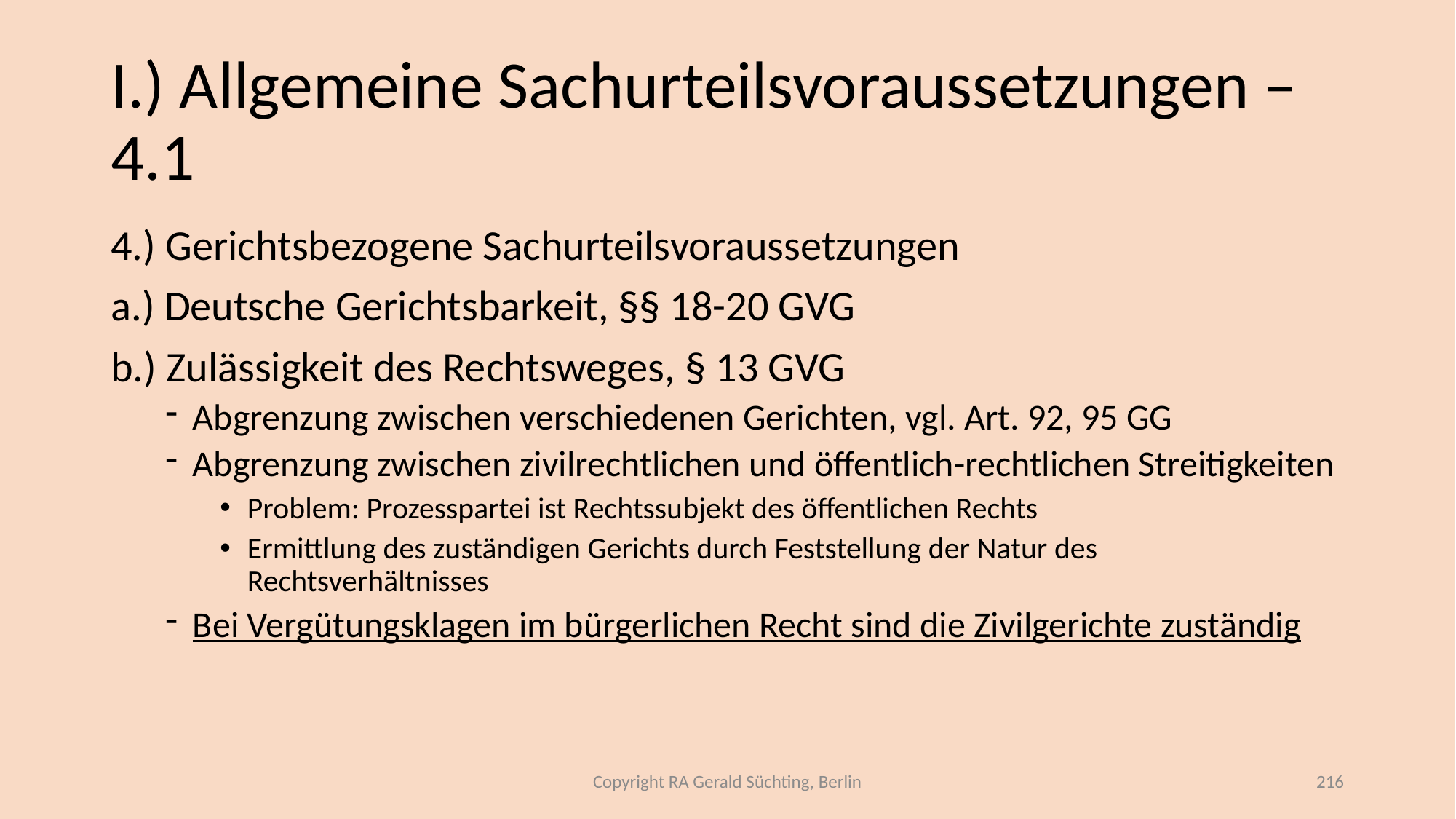

# I.) Allgemeine Sachurteilsvoraussetzungen – 4.1
4.) Gerichtsbezogene Sachurteilsvoraussetzungen
a.) Deutsche Gerichtsbarkeit, §§ 18-20 GVG
b.) Zulässigkeit des Rechtsweges, § 13 GVG
Abgrenzung zwischen verschiedenen Gerichten, vgl. Art. 92, 95 GG
Abgrenzung zwischen zivilrechtlichen und öffentlich-rechtlichen Streitigkeiten
Problem: Prozesspartei ist Rechtssubjekt des öffentlichen Rechts
Ermittlung des zuständigen Gerichts durch Feststellung der Natur des Rechtsverhältnisses
Bei Vergütungsklagen im bürgerlichen Recht sind die Zivilgerichte zuständig
Copyright RA Gerald Süchting, Berlin
216